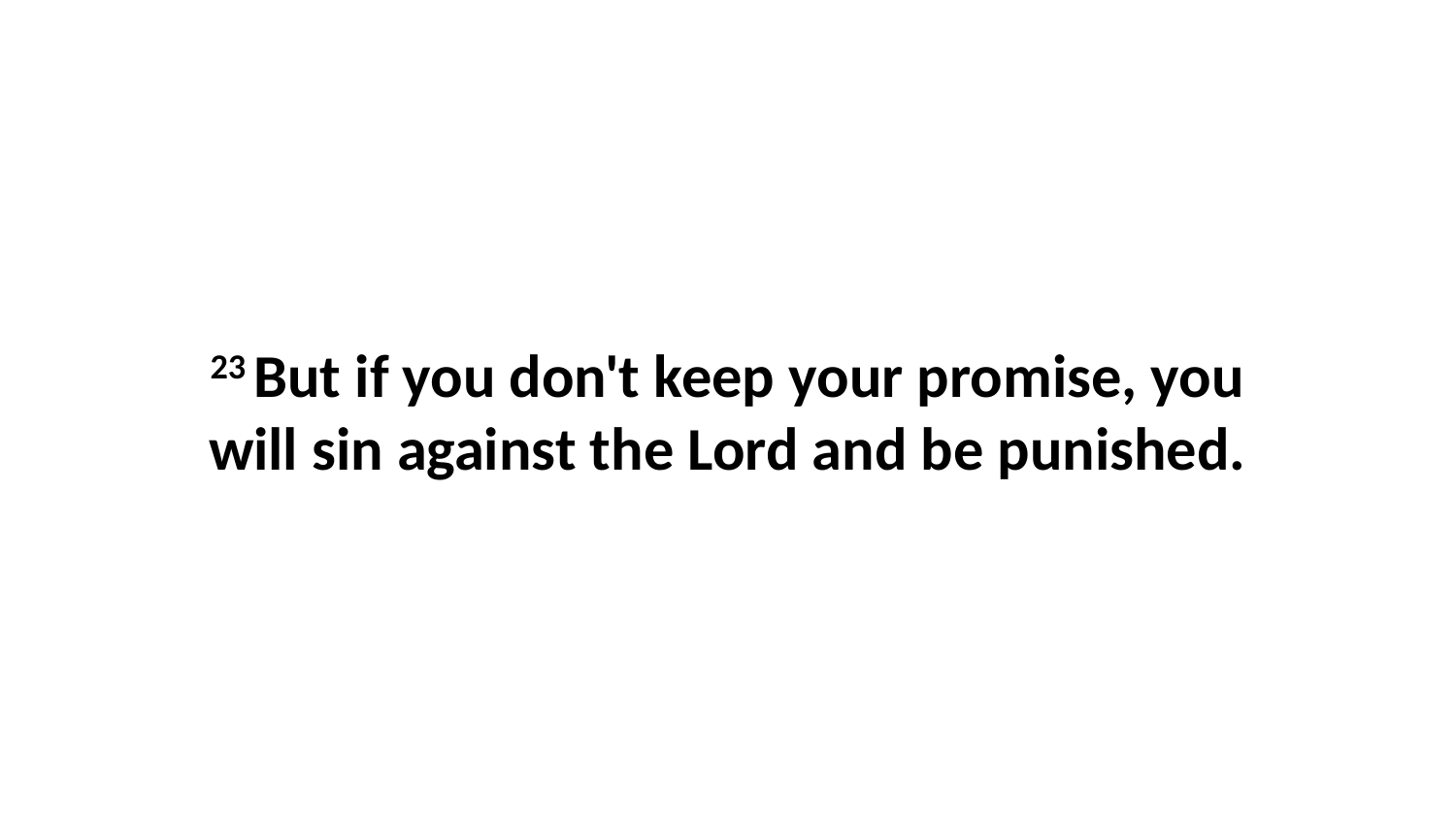

23 But if you don't keep your promise, you will sin against the Lord and be punished.